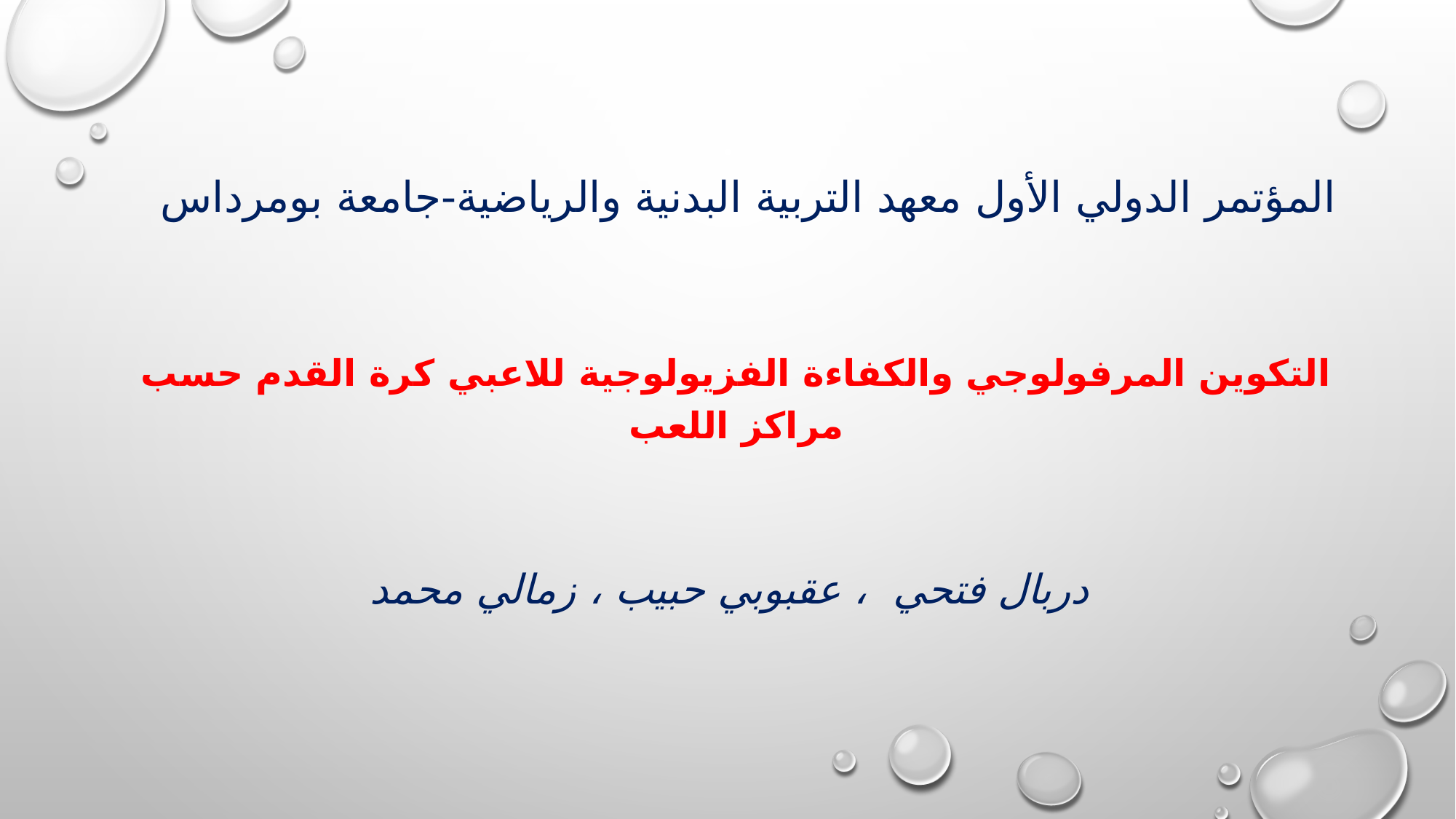

# المؤتمر الدولي الأول معهد التربية البدنية والرياضية-جامعة بومرداس

التكوين المرفولوجي والكفاءة الفزيولوجية للاعبي كرة القدم حسب مراكز اللعب

دربال فتحي  ، عقبوبي حبيب ، زمالي محمد